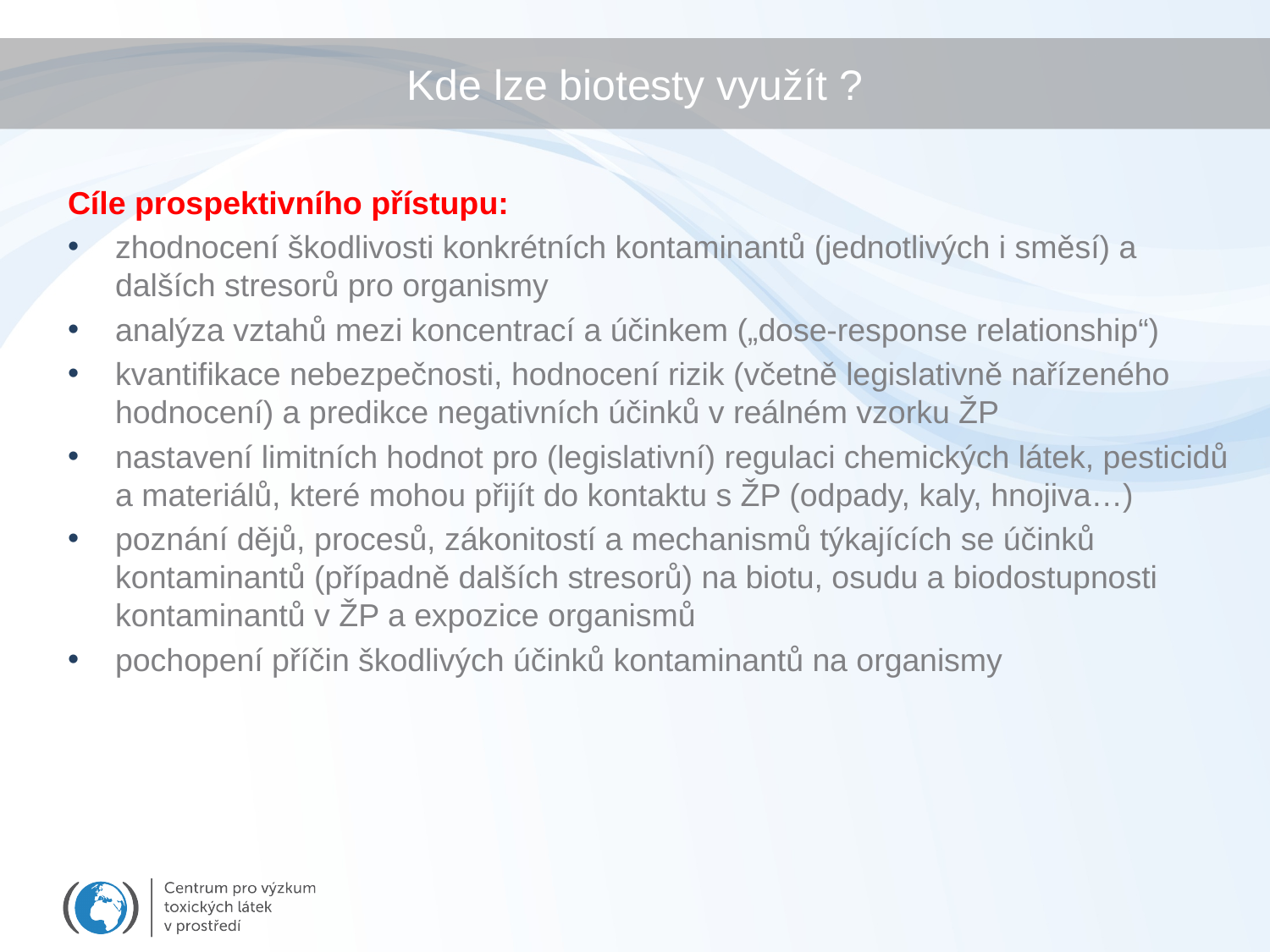

# Kde lze biotesty využít ?
Cíle prospektivního přístupu:
zhodnocení škodlivosti konkrétních kontaminantů (jednotlivých i směsí) a dalších stresorů pro organismy
analýza vztahů mezi koncentrací a účinkem („dose-response relationship“)
kvantifikace nebezpečnosti, hodnocení rizik (včetně legislativně nařízeného hodnocení) a predikce negativních účinků v reálném vzorku ŽP
nastavení limitních hodnot pro (legislativní) regulaci chemických látek, pesticidů a materiálů, které mohou přijít do kontaktu s ŽP (odpady, kaly, hnojiva…)
poznání dějů, procesů, zákonitostí a mechanismů týkajících se účinků kontaminantů (případně dalších stresorů) na biotu, osudu a biodostupnosti kontaminantů v ŽP a expozice organismů
pochopení příčin škodlivých účinků kontaminantů na organismy